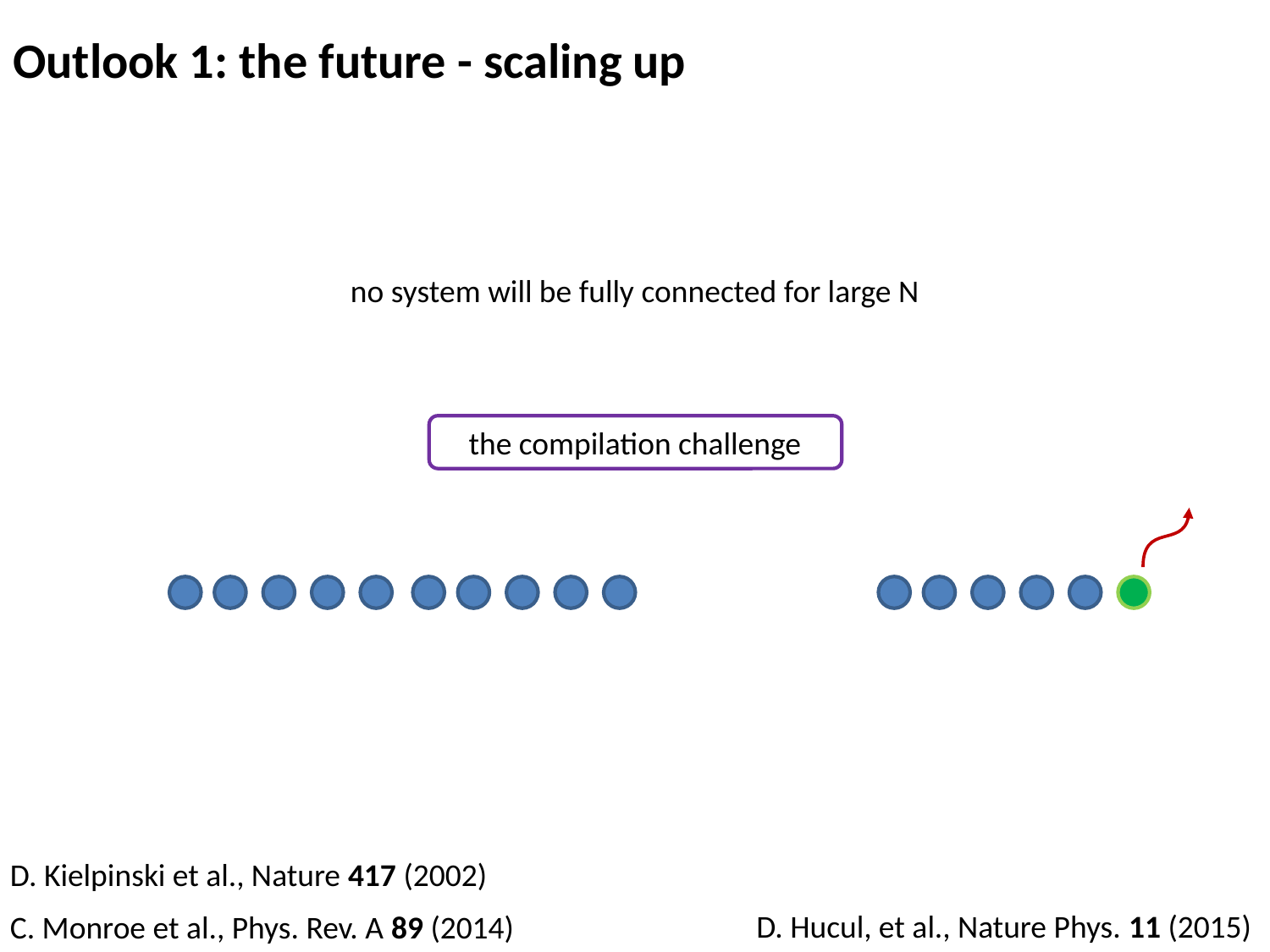

Outlook 1: the future - scaling up
no system will be fully connected for large N

the compilation challenge

D. Kielpinski et al., Nature 417 (2002)
D. Hucul, et al., Nature Phys. 11 (2015)
C. Monroe et al., Phys. Rev. A 89 (2014)